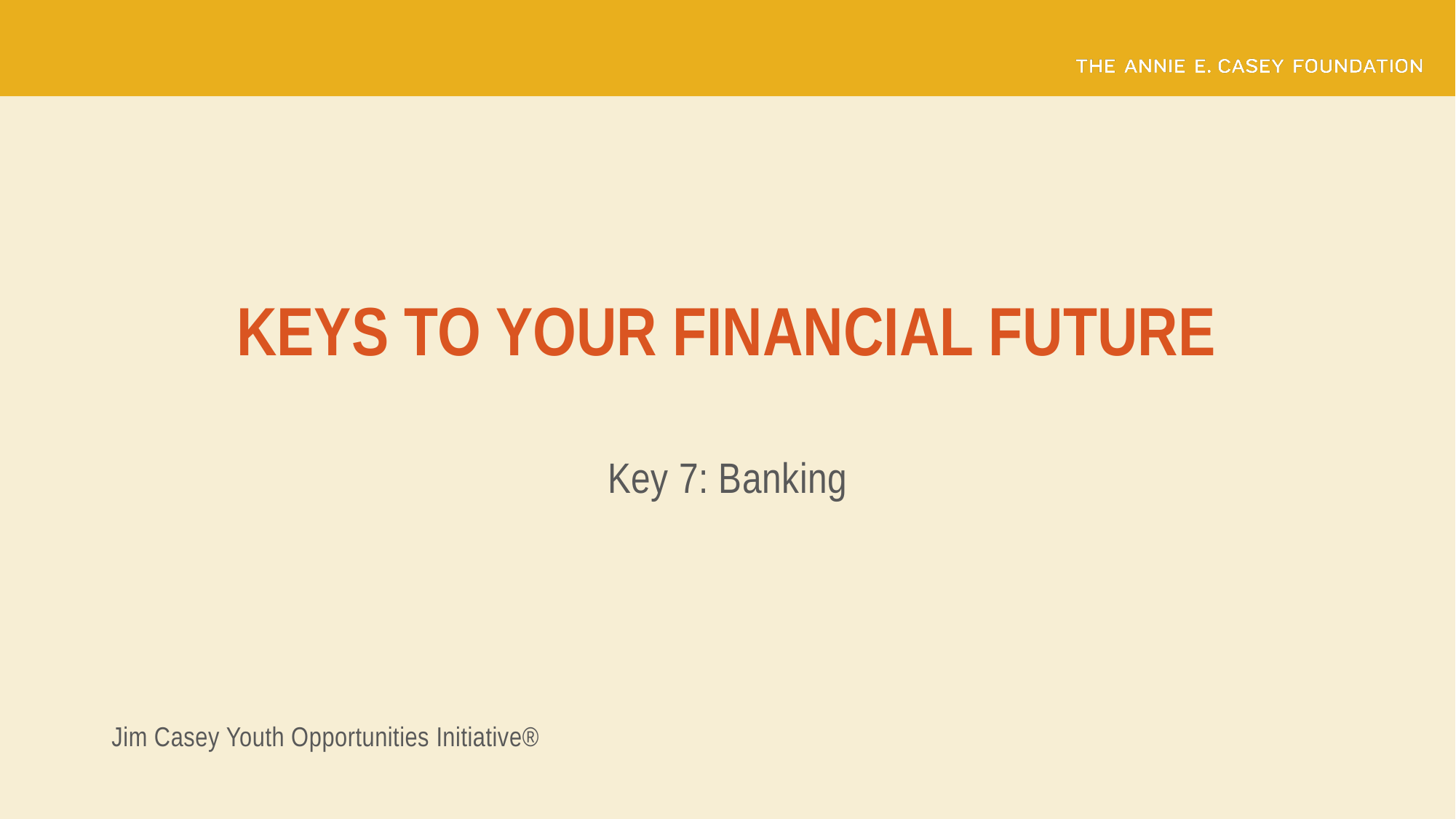

# Keys to your financial future
Key 7: Banking
Jim Casey Youth Opportunities Initiative®